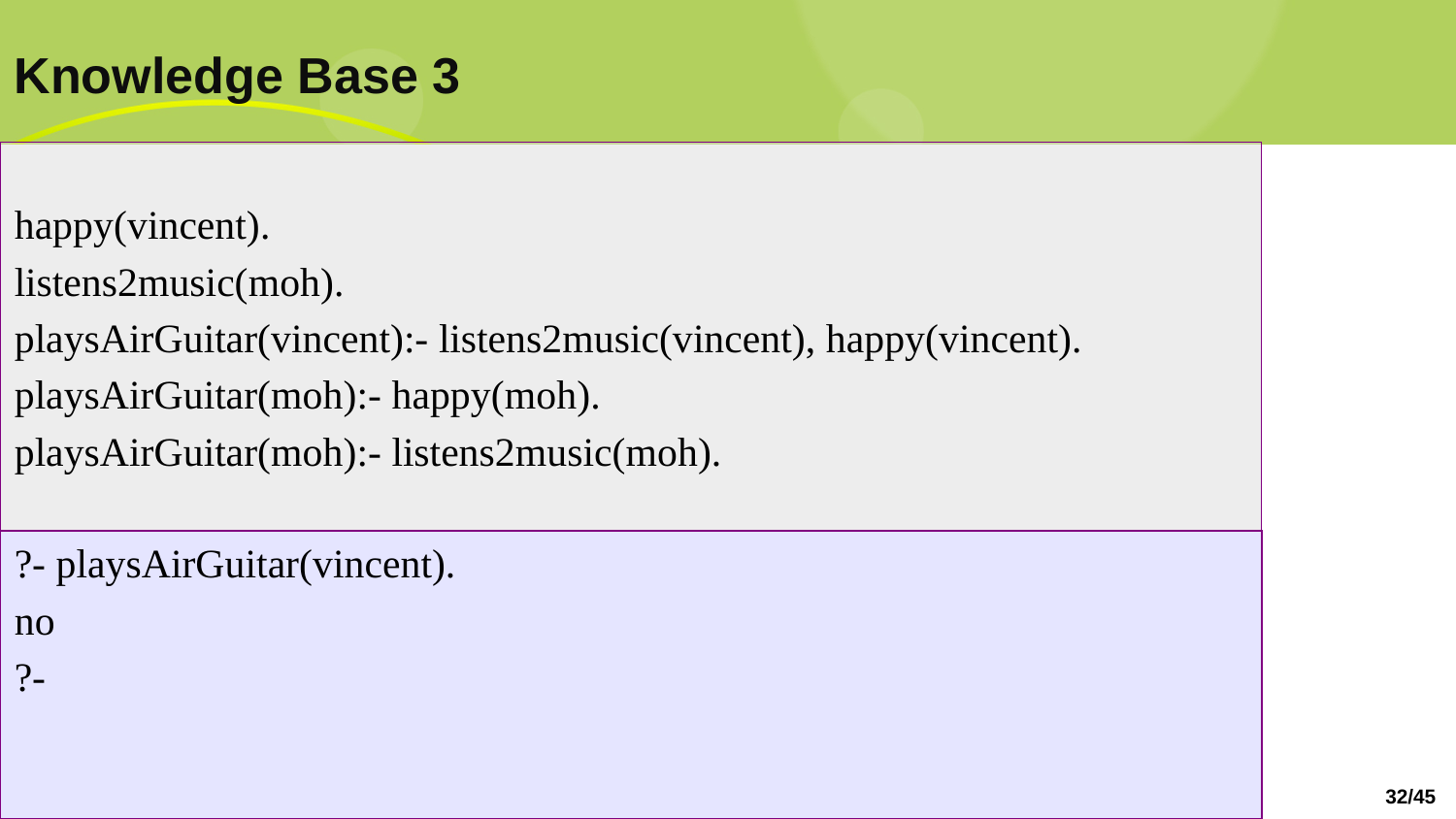

# Knowledge Base 3

happy(vincent).
listens2music(moh).
playsAirGuitar(vincent):- listens2music(vincent), happy(vincent).
playsAirGuitar(moh):- happy(moh).
playsAirGuitar(moh):- listens2music(moh).

?- playsAirGuitar(vincent).
no
?-
32/45